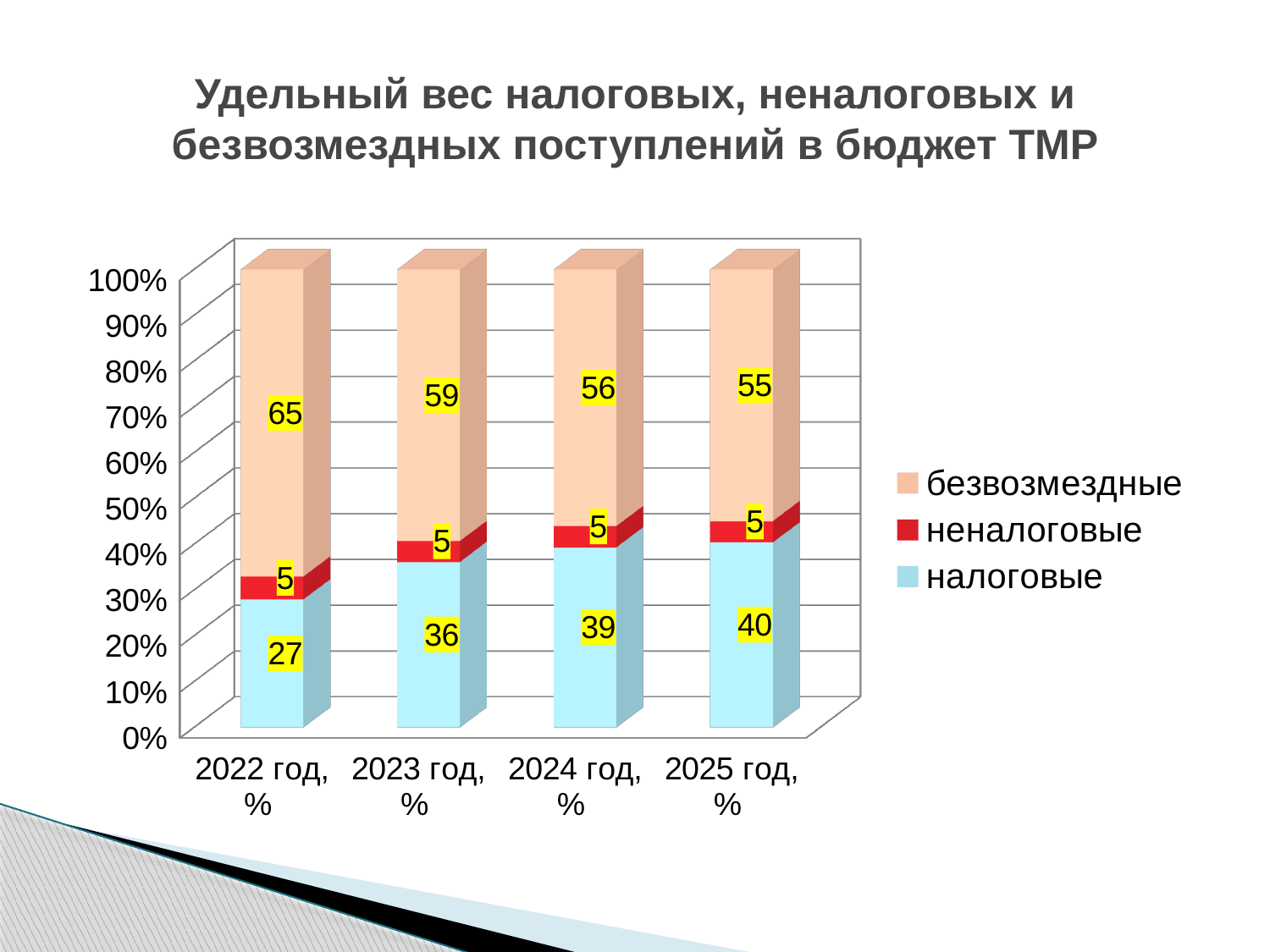

# Удельный вес налоговых, неналоговых и безвозмездных поступлений в бюджет ТМР

[unsupported chart]